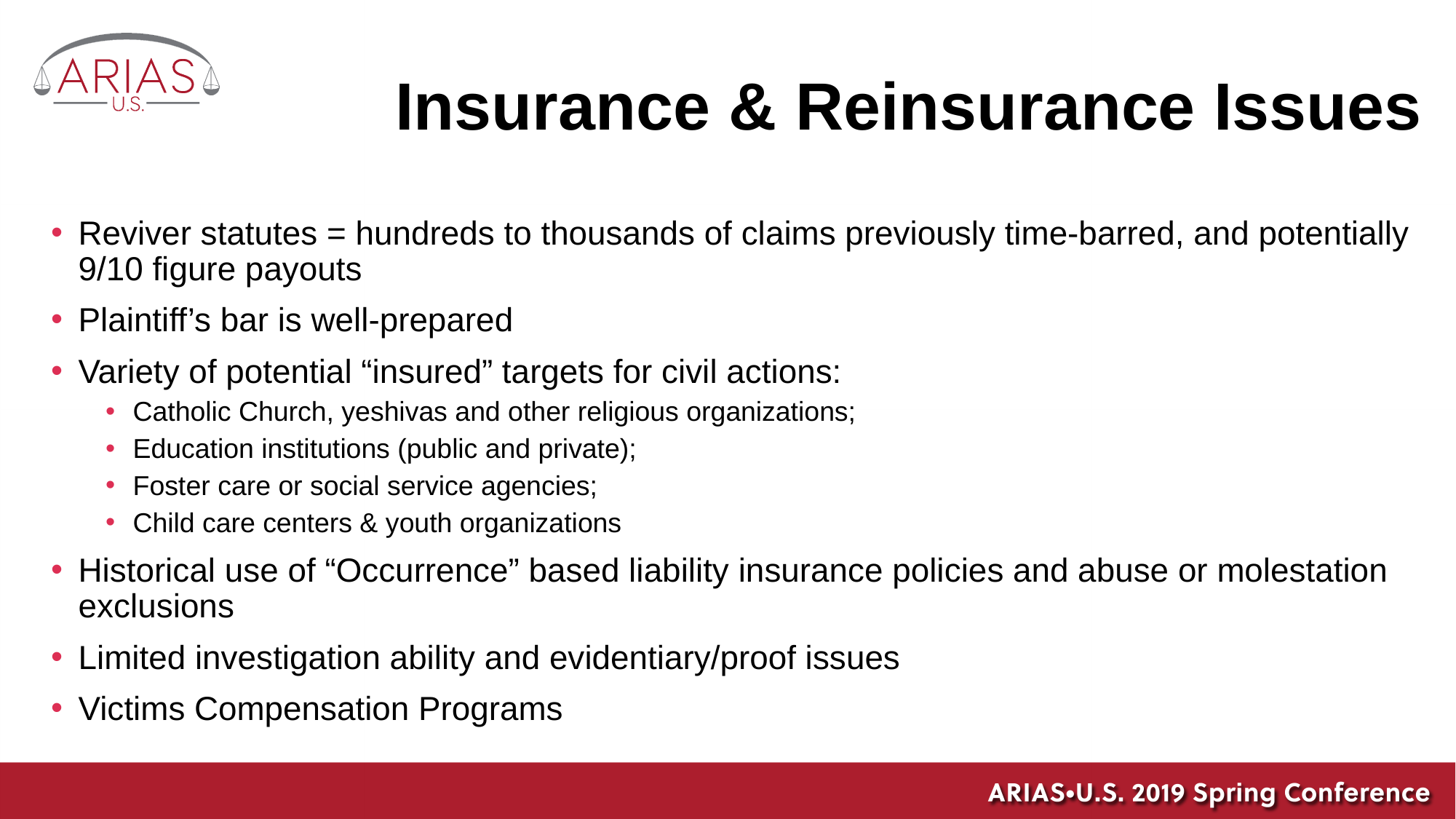

# Insurance & Reinsurance Issues
Reviver statutes = hundreds to thousands of claims previously time-barred, and potentially 9/10 figure payouts
Plaintiff’s bar is well-prepared
Variety of potential “insured” targets for civil actions:
Catholic Church, yeshivas and other religious organizations;
Education institutions (public and private);
Foster care or social service agencies;
Child care centers & youth organizations
Historical use of “Occurrence” based liability insurance policies and abuse or molestation exclusions
Limited investigation ability and evidentiary/proof issues
Victims Compensation Programs